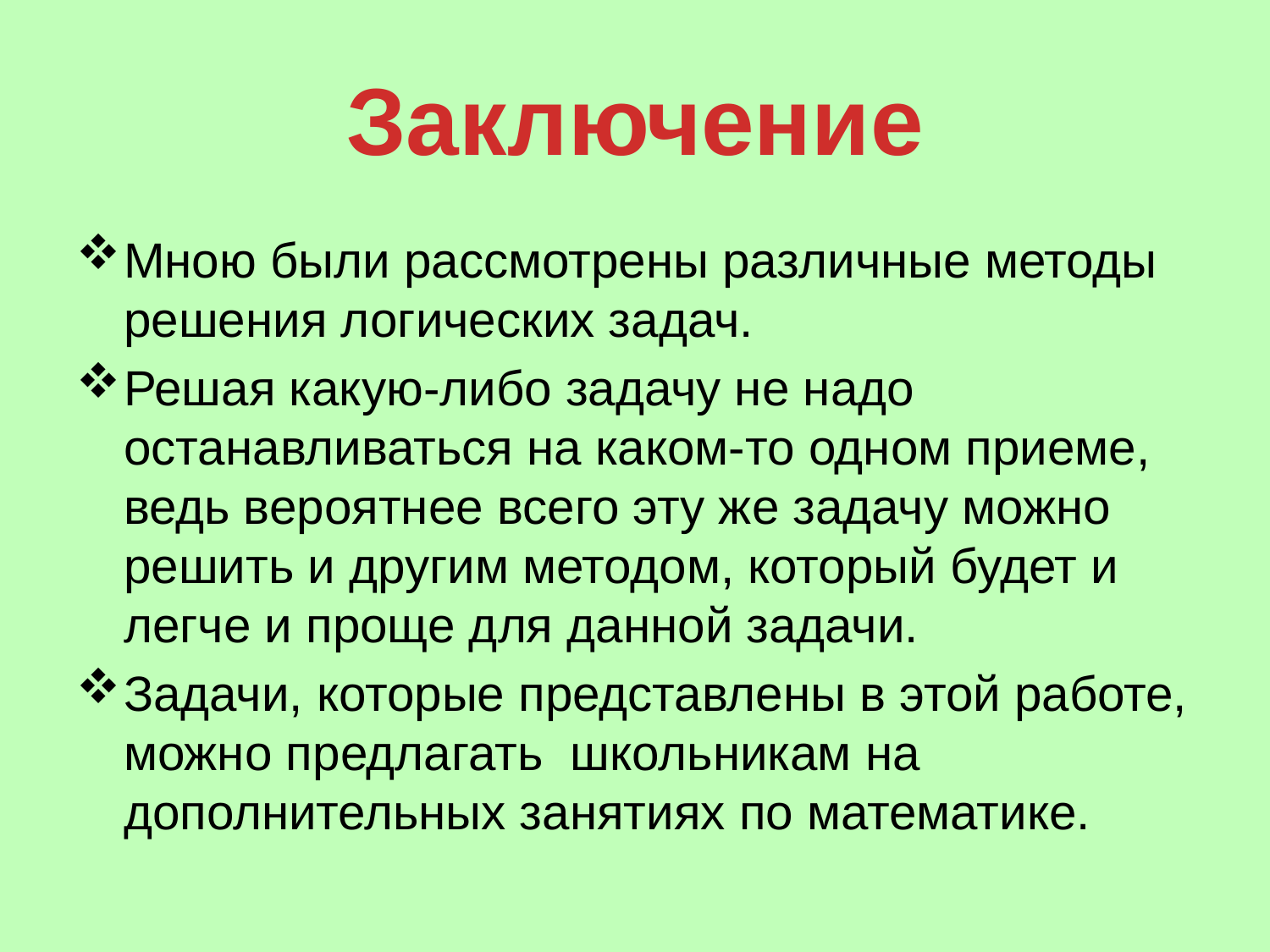

# Заключение
Мною были рассмотрены различные методы решения логических задач.
Решая какую-либо задачу не надо останавливаться на каком-то одном приеме, ведь вероятнее всего эту же задачу можно решить и другим методом, который будет и легче и проще для данной задачи.
Задачи, которые представлены в этой работе, можно предлагать  школьникам на дополнительных занятиях по математике.